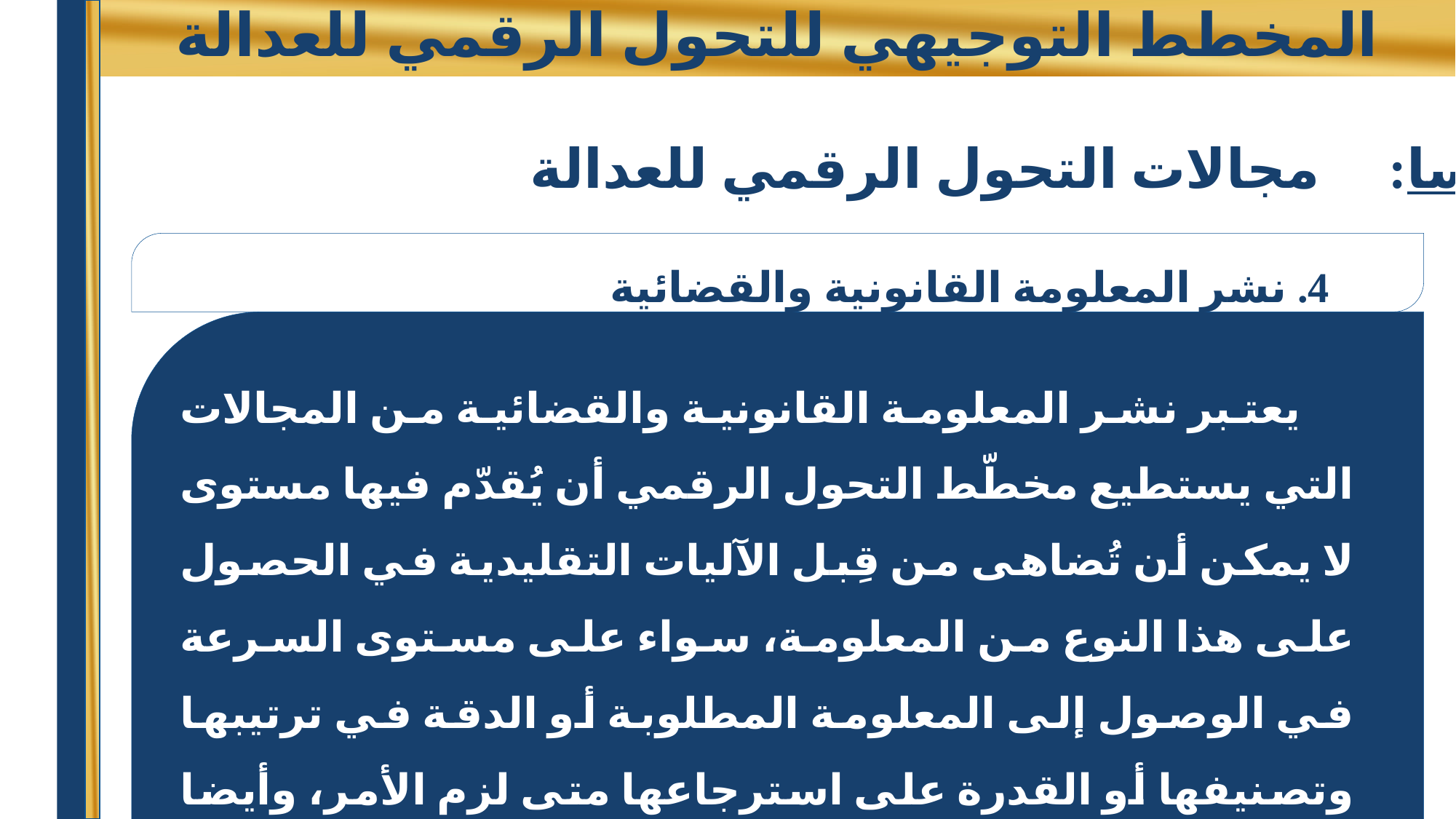

# المخطط التوجيهي للتحول الرقمي للعدالة
خامسا:     مجالات التحول الرقمي للعدالة
4. نشر المعلومة القانونية والقضائية
يعتبر نشر المعلومة القانونية والقضائية من المجالات التي يستطيع مخطّط التحول الرقمي أن يُقدّم فيها مستوى لا يمكن أن تُضاهى من قِبل الآليات التقليدية في الحصول على هذا النوع من المعلومة، سواء على مستوى السرعة في الوصول إلى المعلومة المطلوبة أو الدقة في ترتيبها وتصنيفها أو القدرة على استرجاعها متى لزم الأمر، وأيضا على مستوى الكم الهائل من المعطيات القانونية والقضائية التي يمكن تخزينها أو تحميلها أو إرسالها أو البحث فيها واستثمارها.